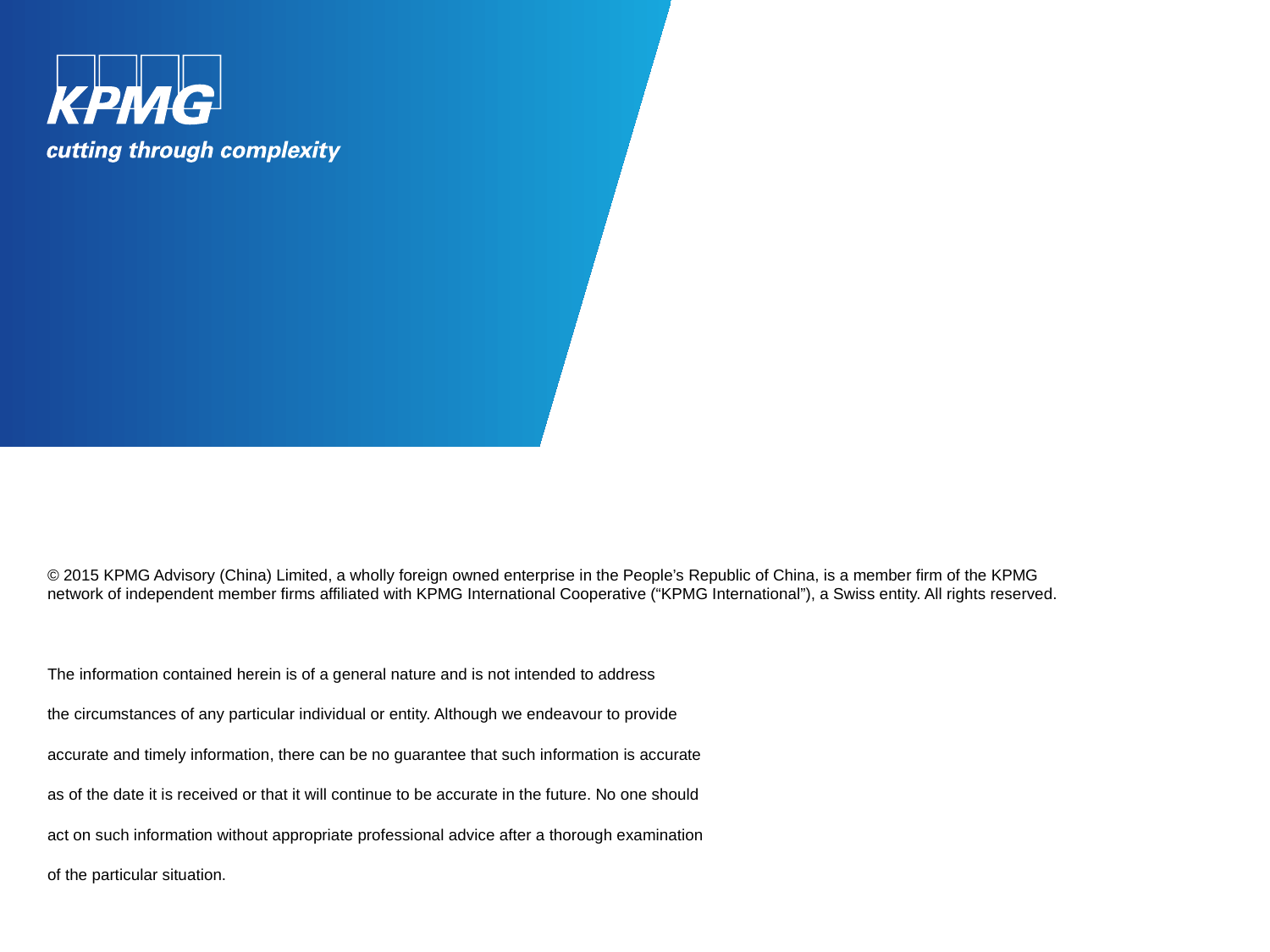

© 2015 KPMG Advisory (China) Limited, a wholly foreign owned enterprise in the People’s Republic of China, is a member firm of the KPMG network of independent member firms affiliated with KPMG International Cooperative (“KPMG International”), a Swiss entity. All rights reserved.

The information contained herein is of a general nature and is not intended to address
the circumstances of any particular individual or entity. Although we endeavour to provide
accurate and timely information, there can be no guarantee that such information is accurate
as of the date it is received or that it will continue to be accurate in the future. No one should
act on such information without appropriate professional advice after a thorough examination
of the particular situation.